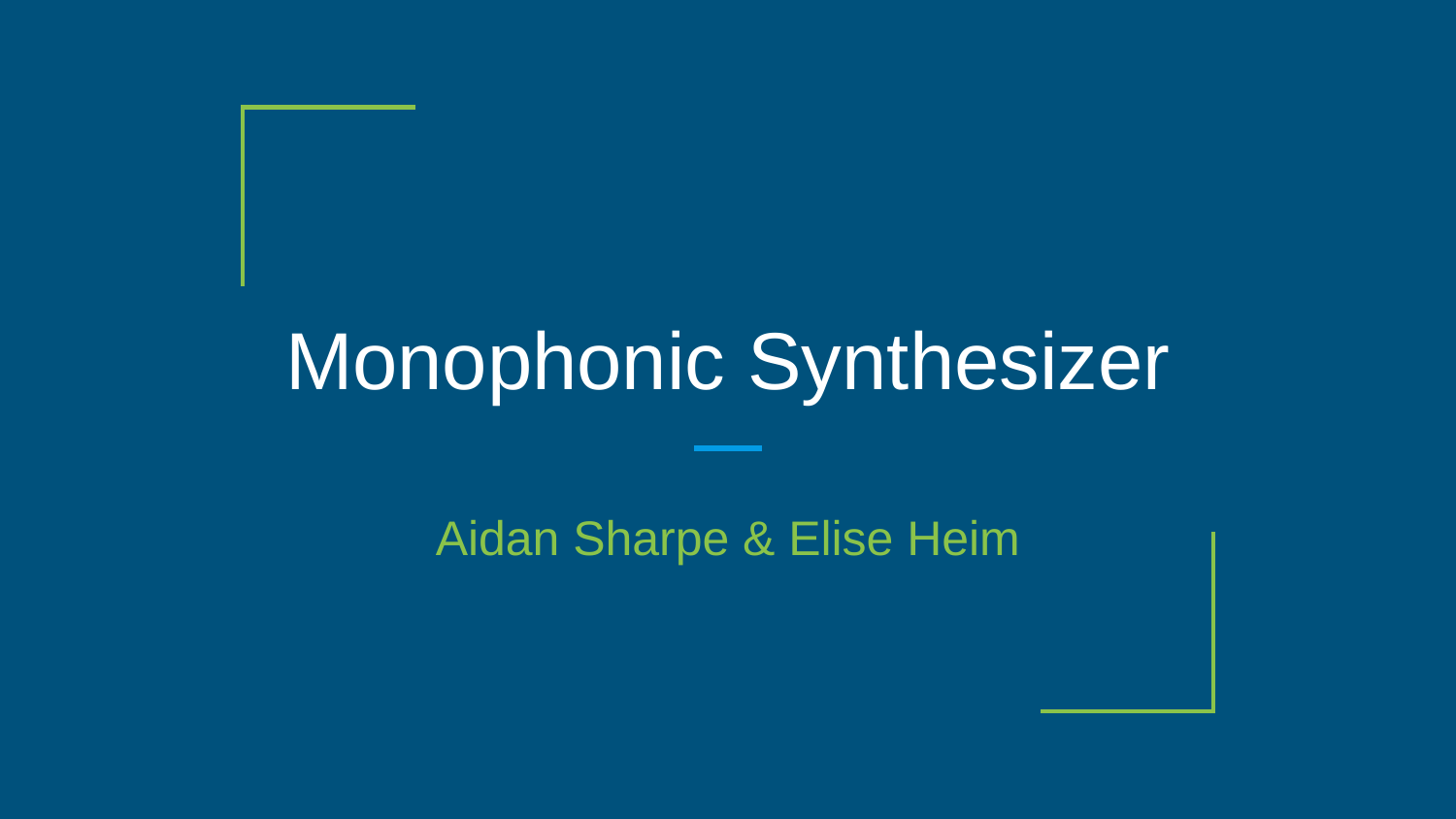

# Monophonic Synthesizer
Aidan Sharpe & Elise Heim